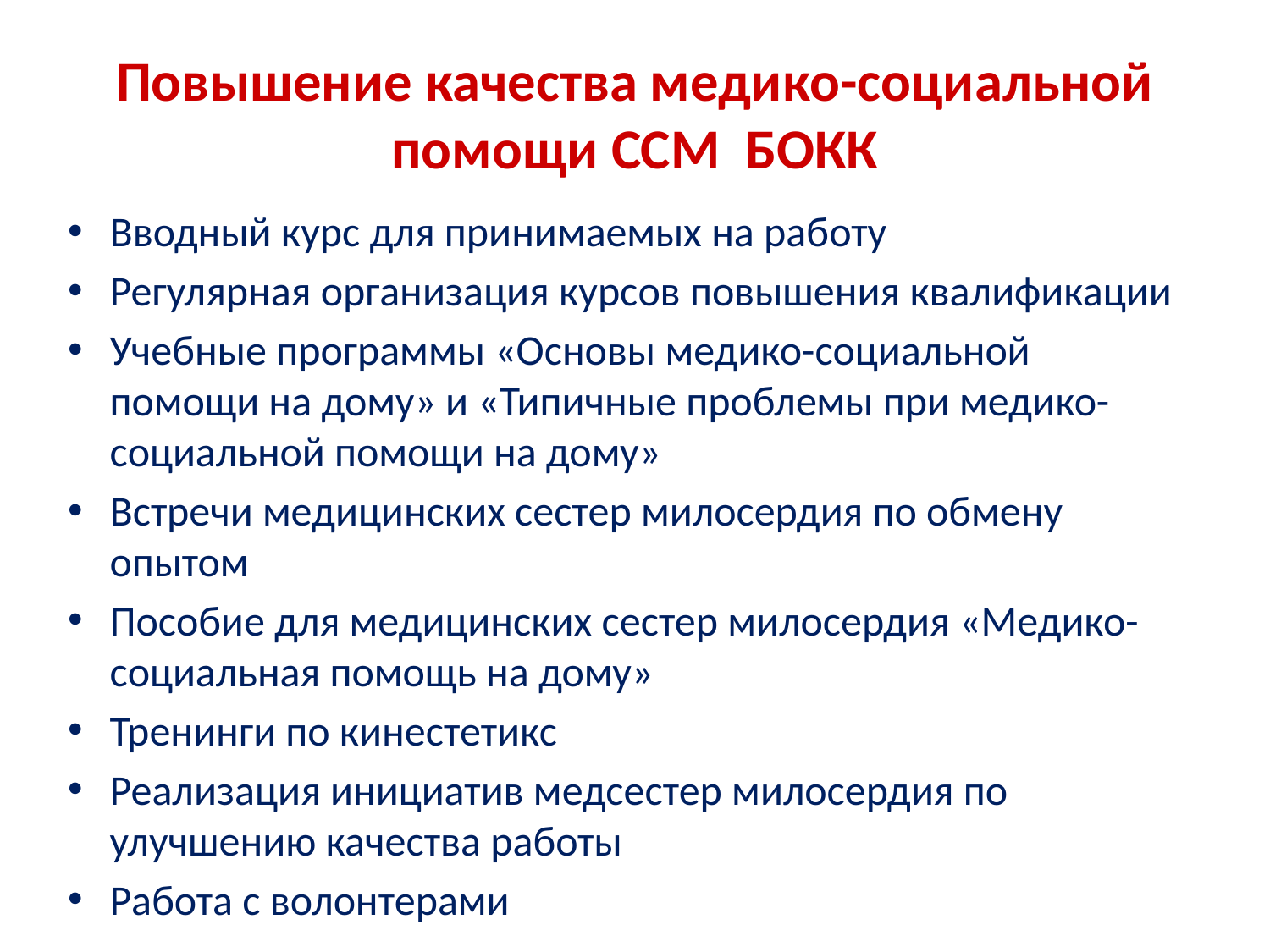

# Повышение качества медико-социальной помощи ССМ  БОКК
Вводный курс для принимаемых на работу
Регулярная организация курсов повышения квалификации
Учебные программы «Основы медико-социальной помощи на дому» и «Типичные проблемы при медико-социальной помощи на дому»
Встречи медицинских сестер милосердия по обмену опытом
Пособие для медицинских сестер милосердия «Медико-социальная помощь на дому»
Тренинги по кинестетикс
Реализация инициатив медсестер милосердия по улучшению качества работы
Работа с волонтерами